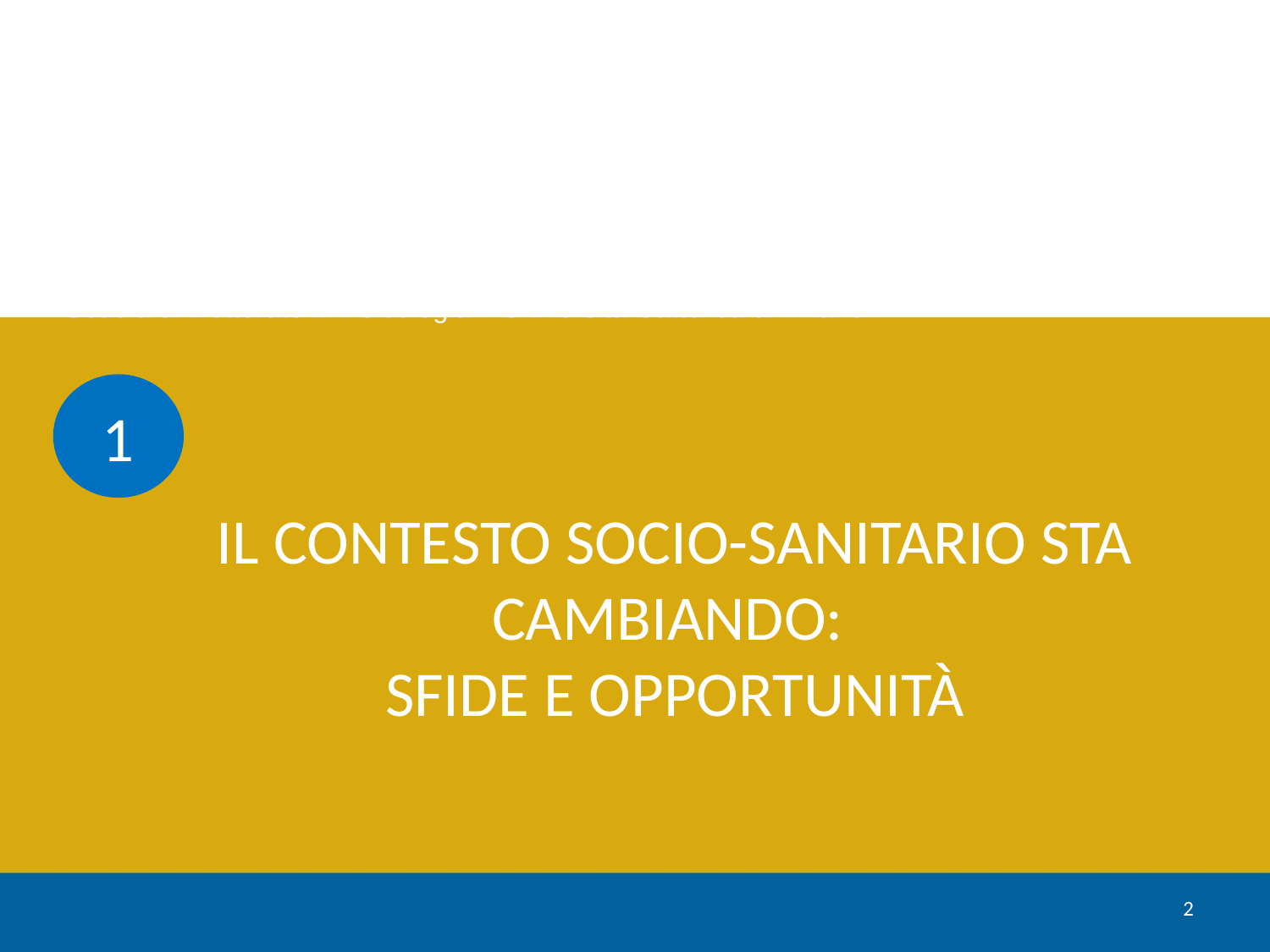

A. Claudio Bosio*
*Scuola di Dottorato in Psicologia – Università Cattolica di Milano
1

IL CONTESTO SOCIO-SANITARIO STA CAMBIANDO:
SFIDE E OPPORTUNITÀ
2